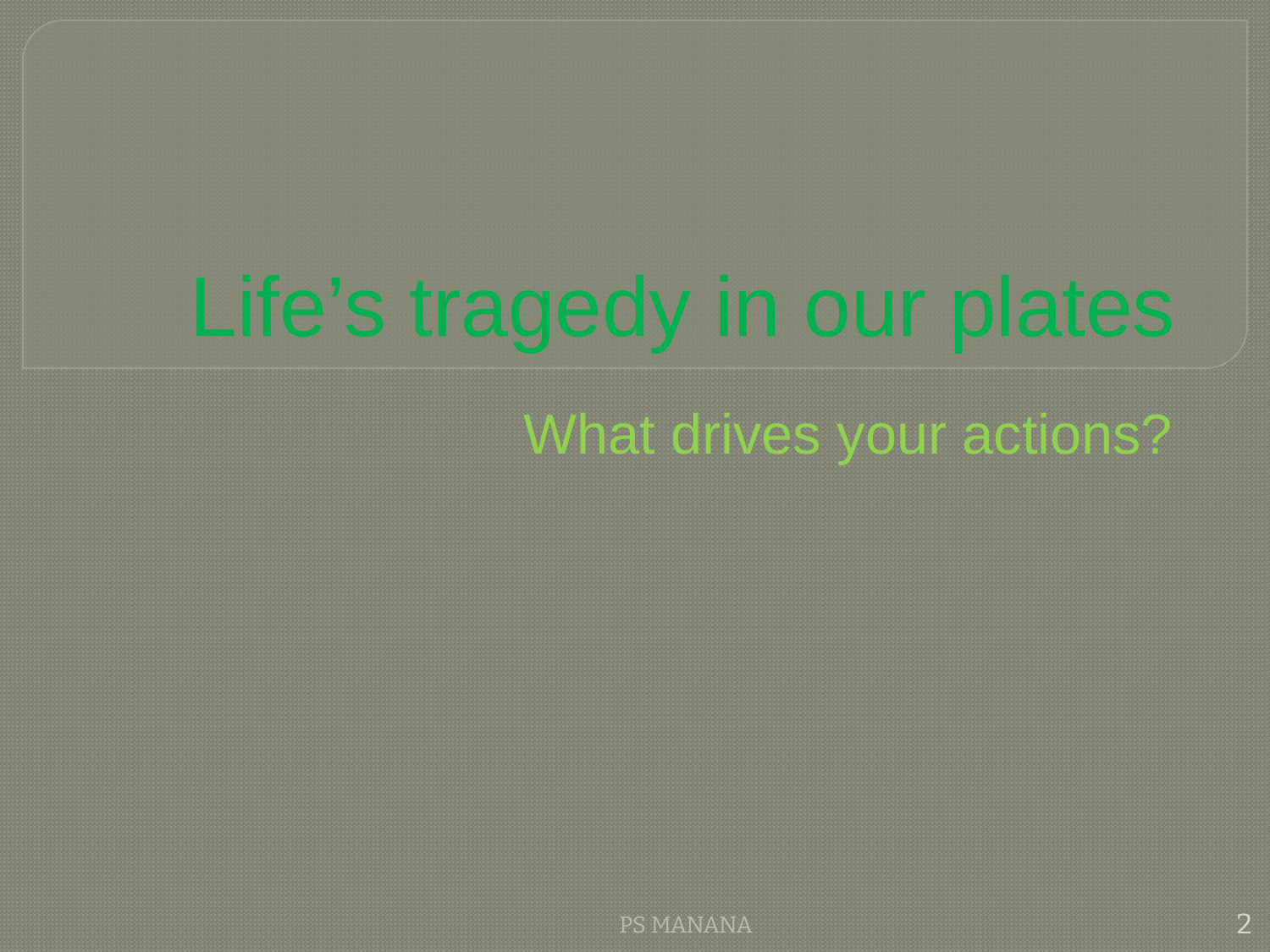

# Life’s tragedy in our plates
What drives your actions?
PS MANANA
2